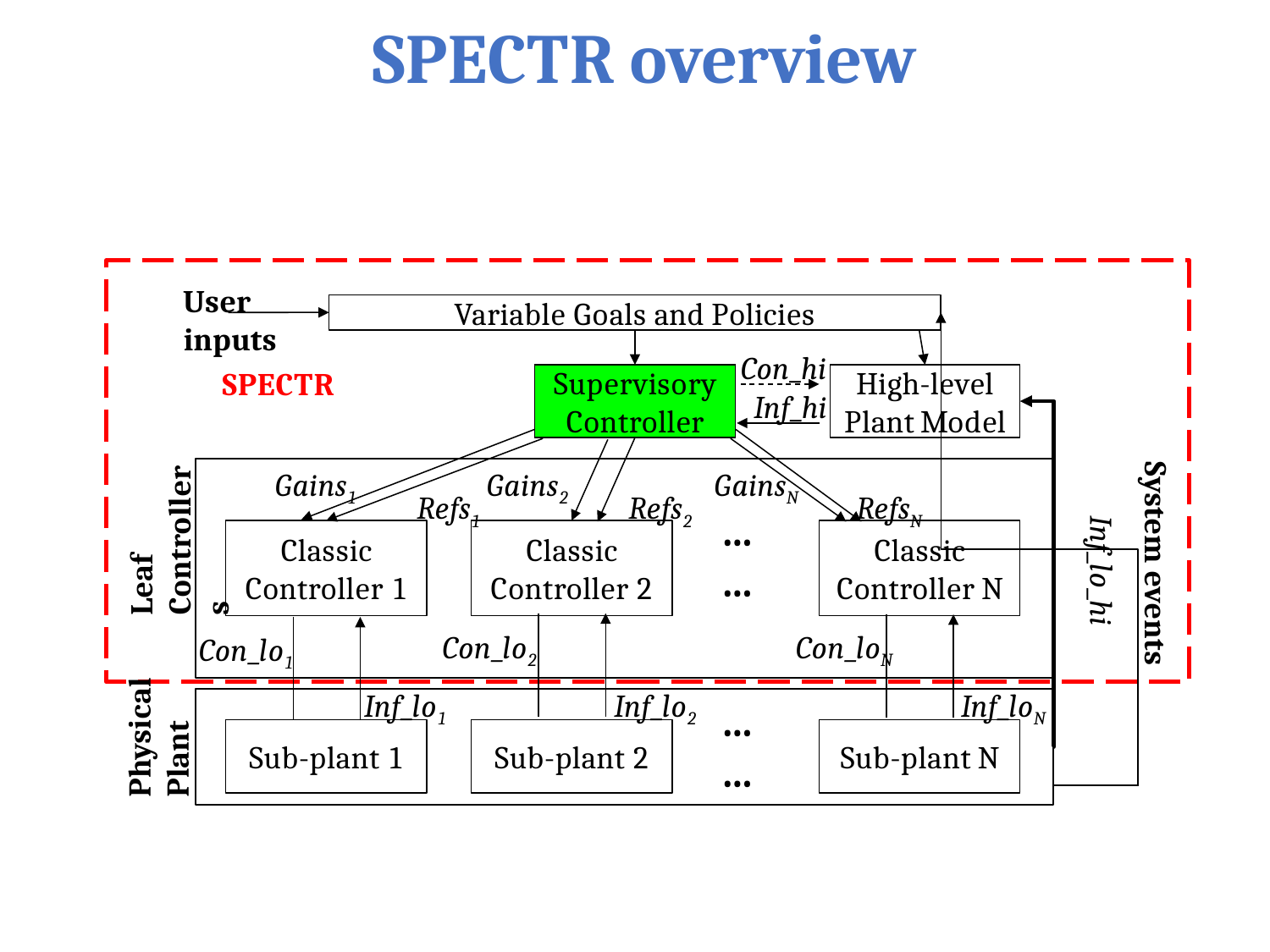

SPECTR overview

User inputs
Variable Goals and Policies
System events
Con_hi
Inf_hi
SPECTR
Supervisory Controller
Supervisory Controller
High-level Plant Model
Inf_lo_hi
GainsN
RefsN
Gains1
Refs1
Gains2
Refs2

…
…

Leaf Controllers
Classic Controller 1
Classic Controller 2
Classic Controller N
Con_lo2
Inf_lo2
Con_loN
Inf_loN
Con_lo1
Inf_lo1
…
…

Physical Plant
Sub-plant 1
Sub-plant 2
Sub-plant N